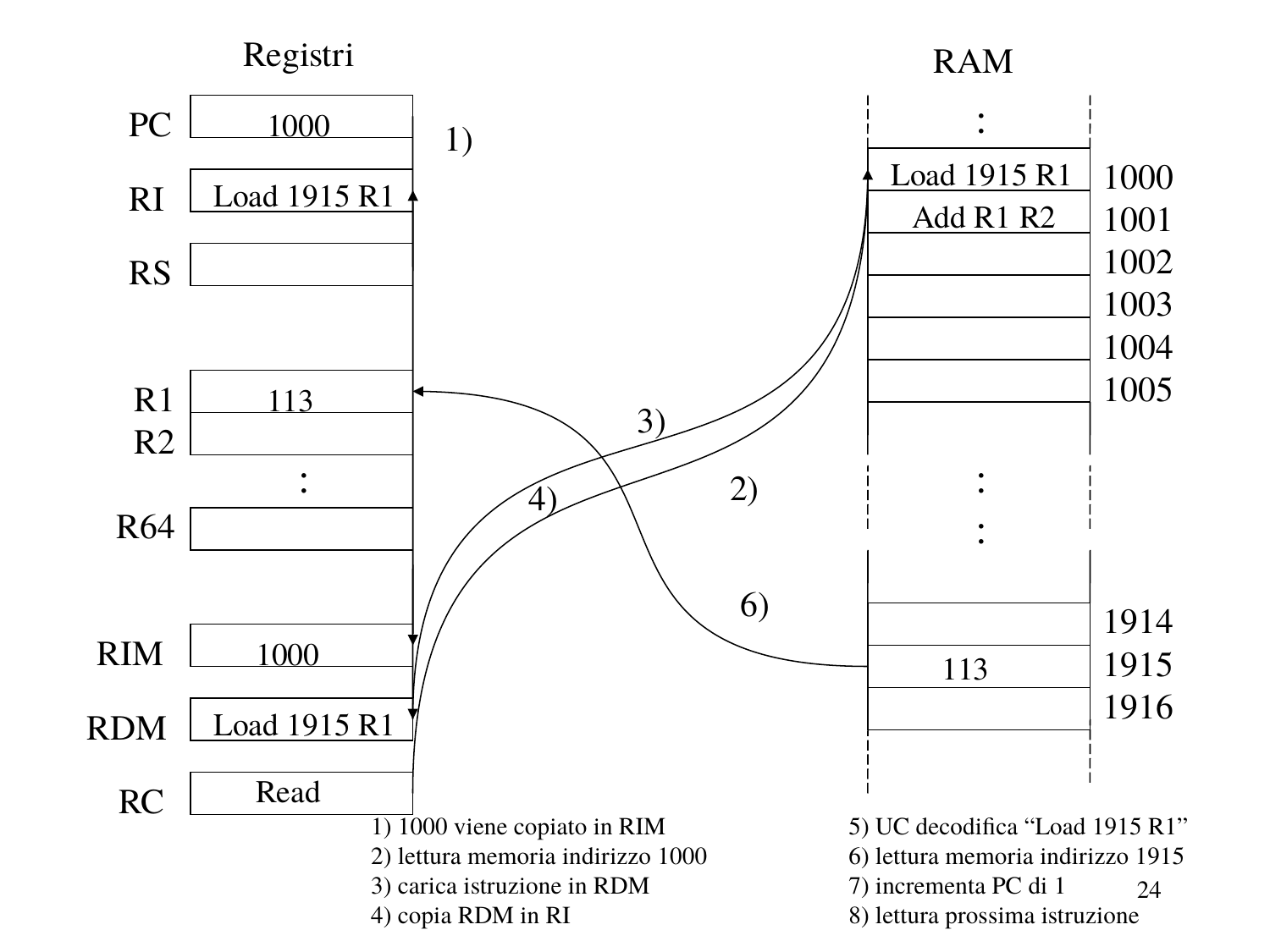

Registri
RAM
:
PC

1000
1)
1000

Load 1915 R1
1000
1001
1002
1003
1004
1005
RI

3)
Load 1915 R1
Load 1915 R1
4)
2)
Read

Add R1 R2

RS

   R1
   R2

 R64

113
6)

:
:
:

1914
1915
1916

RIM

113

RDM

RC

1) 1000 viene copiato in RIM
2) lettura memoria indirizzo 1000
3) carica istruzione in RDM
4) copia RDM in RI
5) UC decodifica “Load 1915 R1”
6) lettura memoria indirizzo 1915
7) incrementa PC di 1
8) lettura prossima istruzione
24